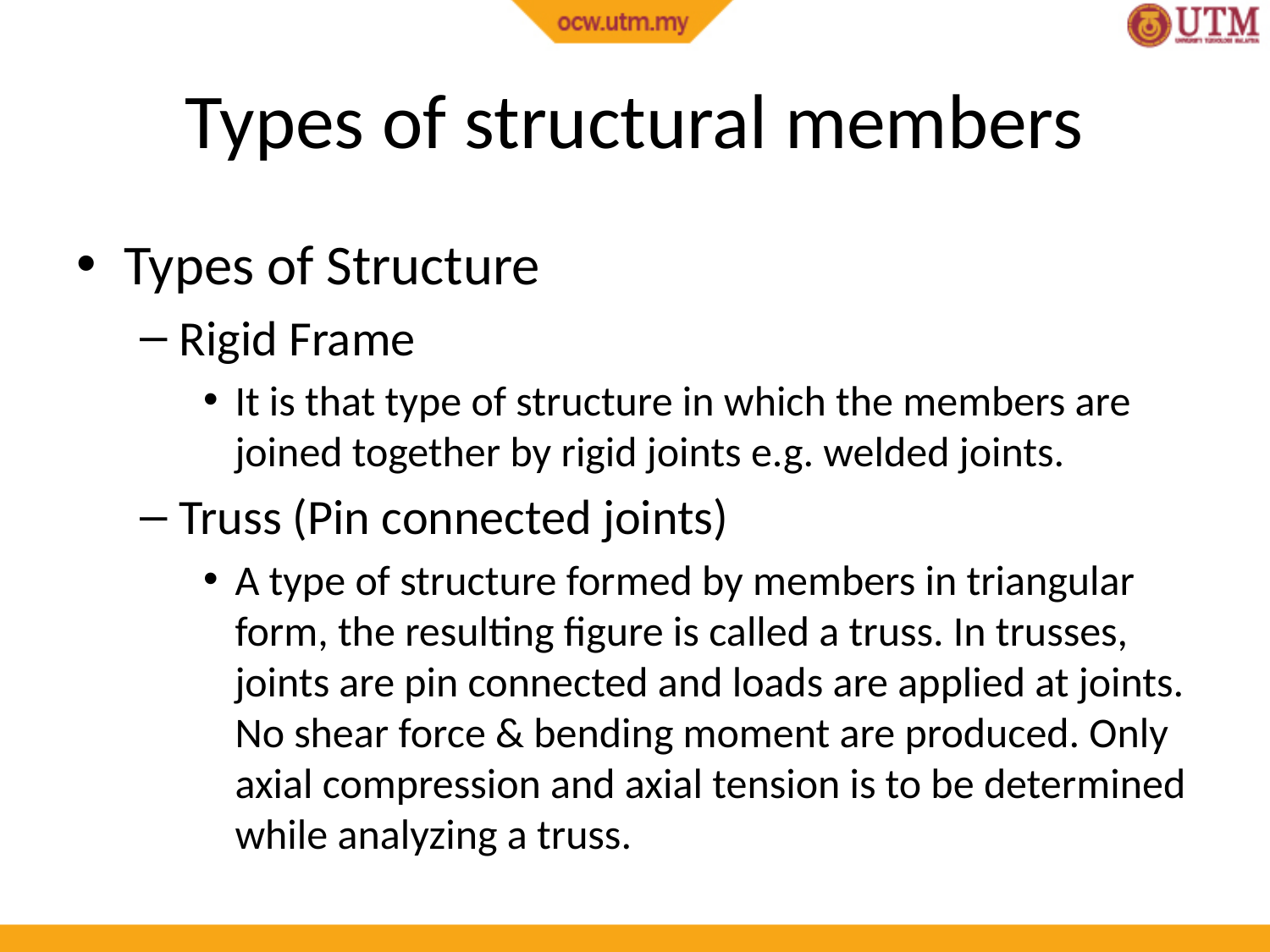

# Types of structural members
Types of Structure
Rigid Frame
It is that type of structure in which the members are joined together by rigid joints e.g. welded joints.
Truss (Pin connected joints)
A type of structure formed by members in triangular form, the resulting figure is called a truss. In trusses, joints are pin connected and loads are applied at joints. No shear force & bending moment are produced. Only axial compression and axial tension is to be determined while analyzing a truss.